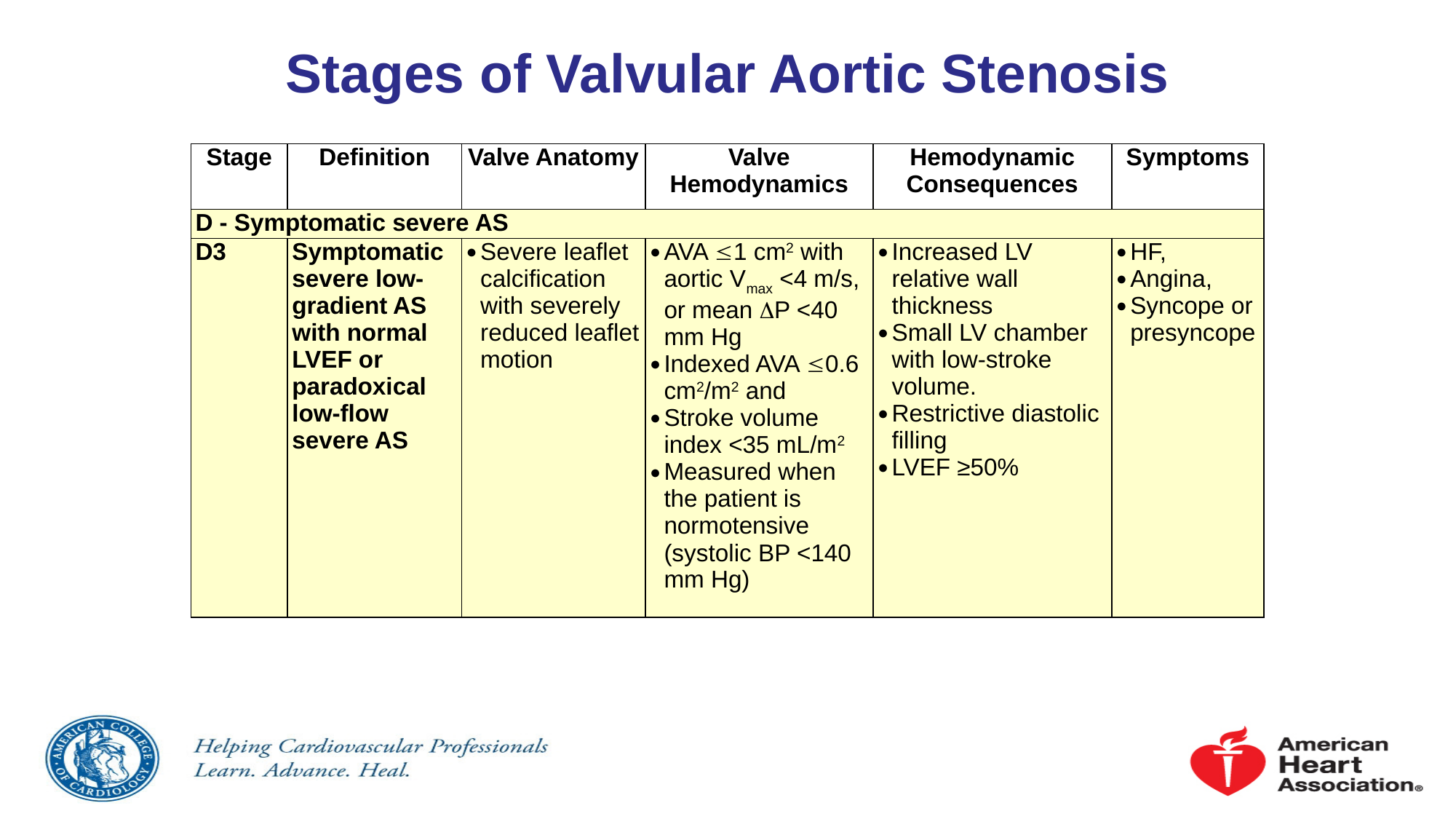

# Stages of Valvular Aortic Stenosis
| Stage | Definition | Valve Anatomy | Valve Hemodynamics | Hemodynamic Consequences | Symptoms |
| --- | --- | --- | --- | --- | --- |
| D - Symptomatic severe AS |  |  |  |  |  |
| D3 | Symptomatic severe low-gradient AS with normal LVEF or paradoxical low-flow severe AS | Severe leaflet calcification with severely reduced leaflet motion | AVA ≤1 cm2 with aortic Vmax <4 m/s, or mean ΔP <40 mm Hg Indexed AVA ≤0.6 cm2/m2 and Stroke volume index <35 mL/m2 Measured when the patient is normotensive (systolic BP <140 mm Hg) | Increased LV relative wall thickness Small LV chamber with low-stroke volume. Restrictive diastolic filling LVEF ≥50% | HF, Angina, Syncope or presyncope |